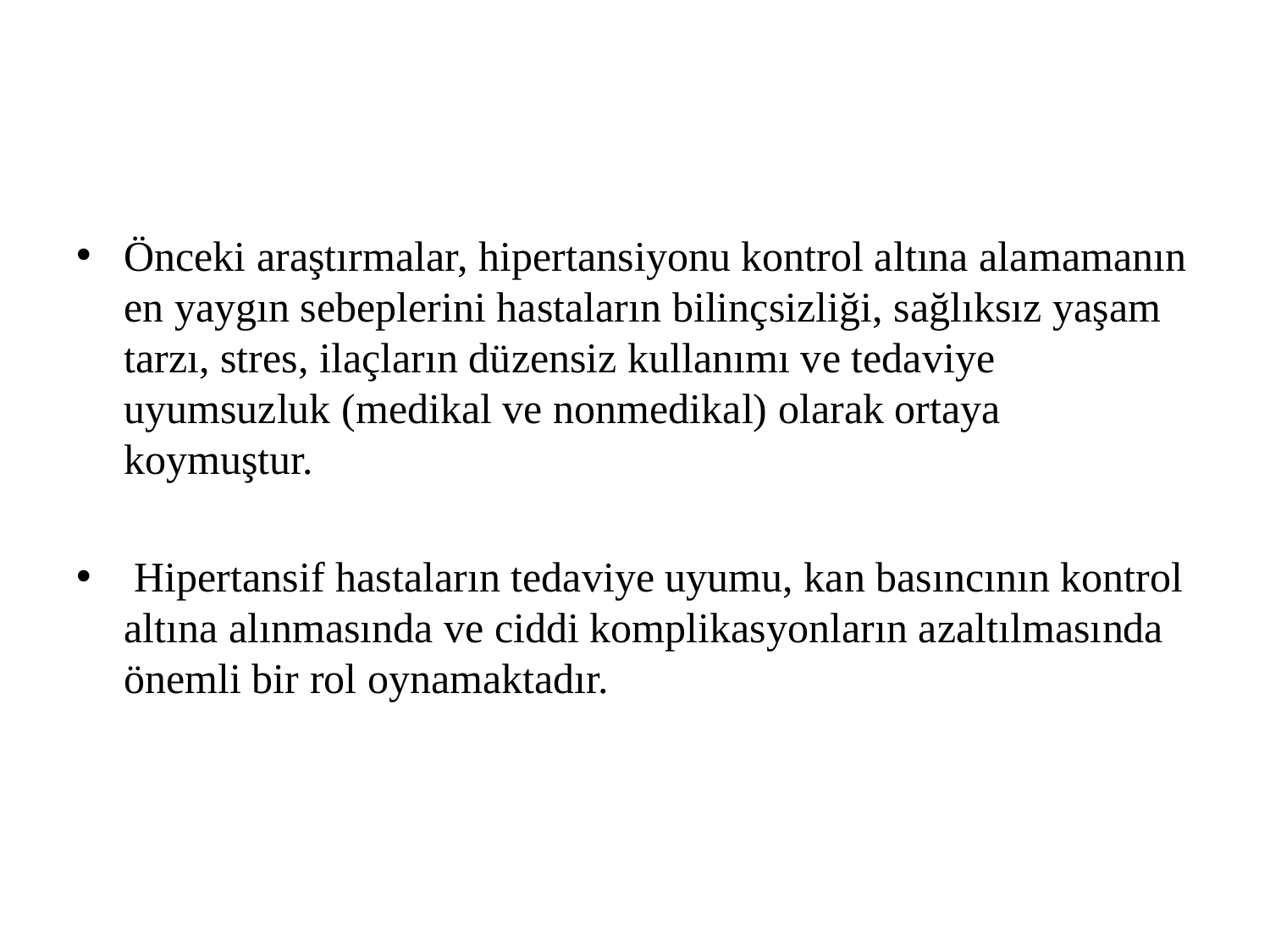

#
Önceki araştırmalar, hipertansiyonu kontrol altına alamamanın en yaygın sebeplerini hastaların bilinçsizliği, sağlıksız yaşam tarzı, stres, ilaçların düzensiz kullanımı ve tedaviye uyumsuzluk (medikal ve nonmedikal) olarak ortaya koymuştur.

 Hipertansif hastaların tedaviye uyumu, kan basıncının kontrol altına alınmasında ve ciddi komplikasyonların azaltılmasında önemli bir rol oynamaktadır.